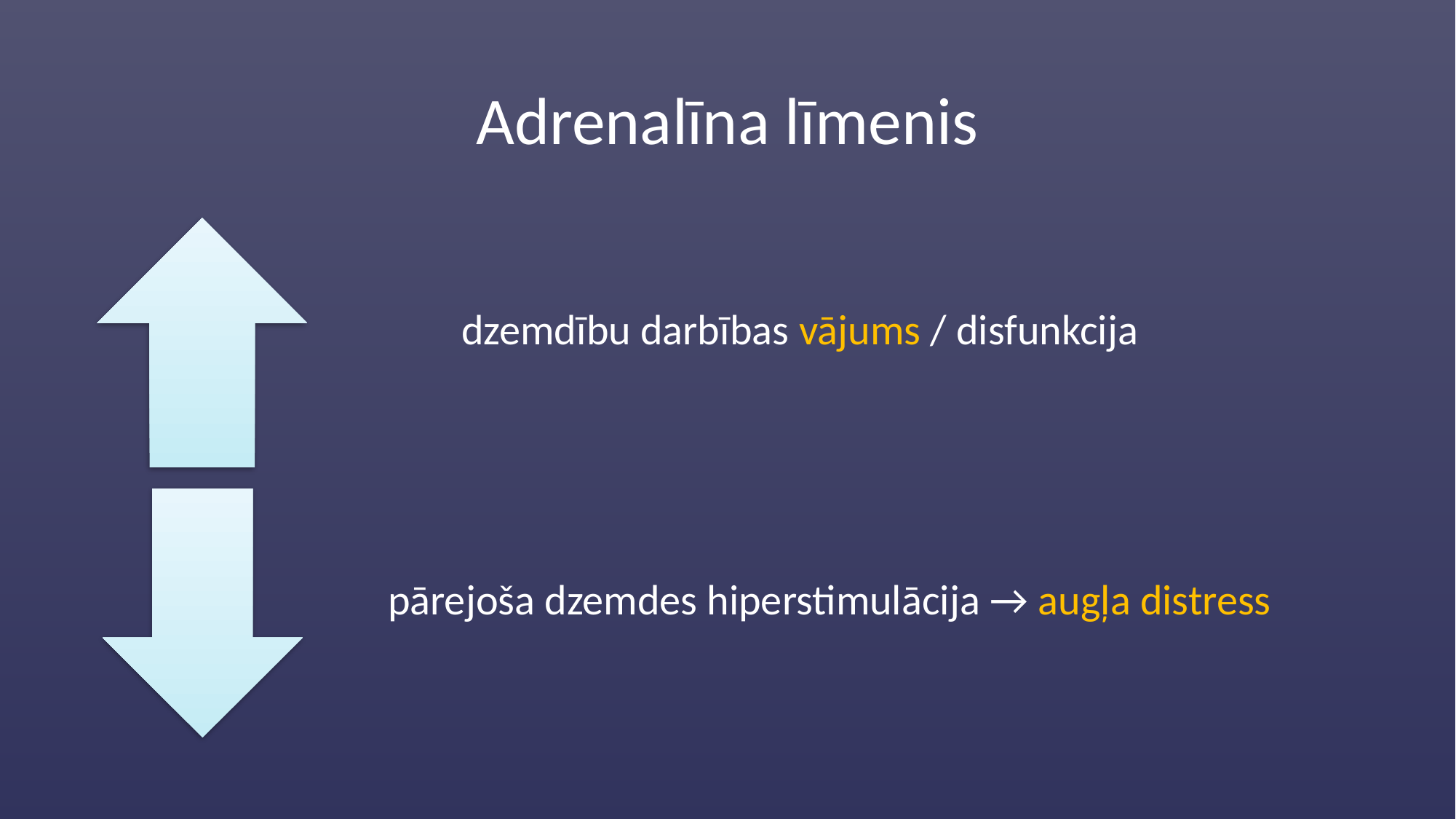

# Adrenalīna līmenis
dzemdību darbības vājums / disfunkcija
pārejoša dzemdes hiperstimulācija → augļa distress